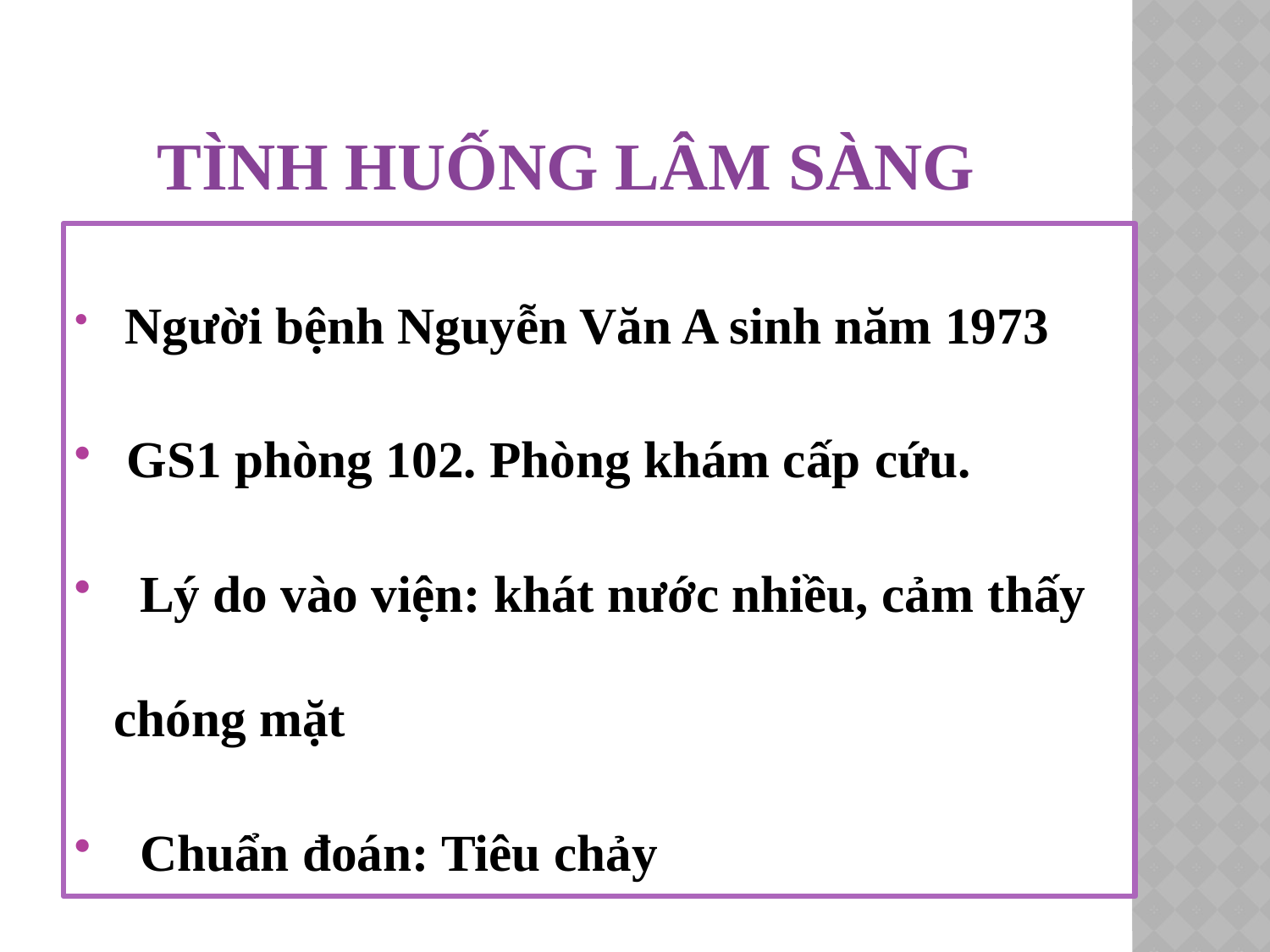

# TÌNH HUỐNG LÂM SÀNG
 Người bệnh Nguyễn Văn A sinh năm 1973
 GS1 phòng 102. Phòng khám cấp cứu.
  Lý do vào viện: khát nước nhiều, cảm thấy  chóng mặt
  Chuẩn đoán: Tiêu chảy